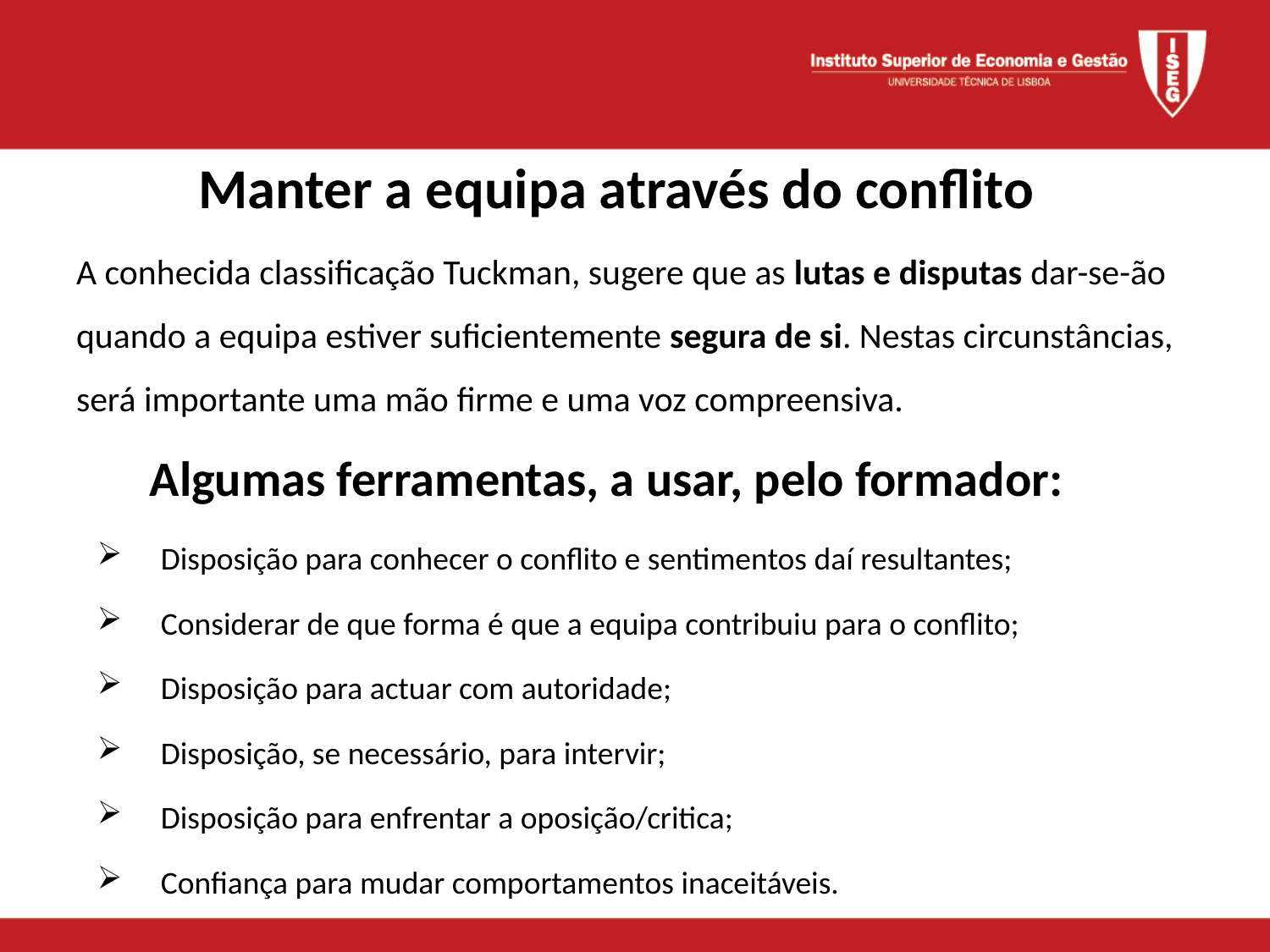

# Manter a equipa através do conflito
A conhecida classificação Tuckman, sugere que as lutas e disputas dar-se-ão quando a equipa estiver suficientemente segura de si. Nestas circunstâncias, será importante uma mão firme e uma voz compreensiva.

Algumas ferramentas, a usar, pelo formador:
Disposição para conhecer o conflito e sentimentos daí resultantes;
Considerar de que forma é que a equipa contribuiu para o conflito;
Disposição para actuar com autoridade;
Disposição, se necessário, para intervir;
Disposição para enfrentar a oposição/critica;
Confiança para mudar comportamentos inaceitáveis.